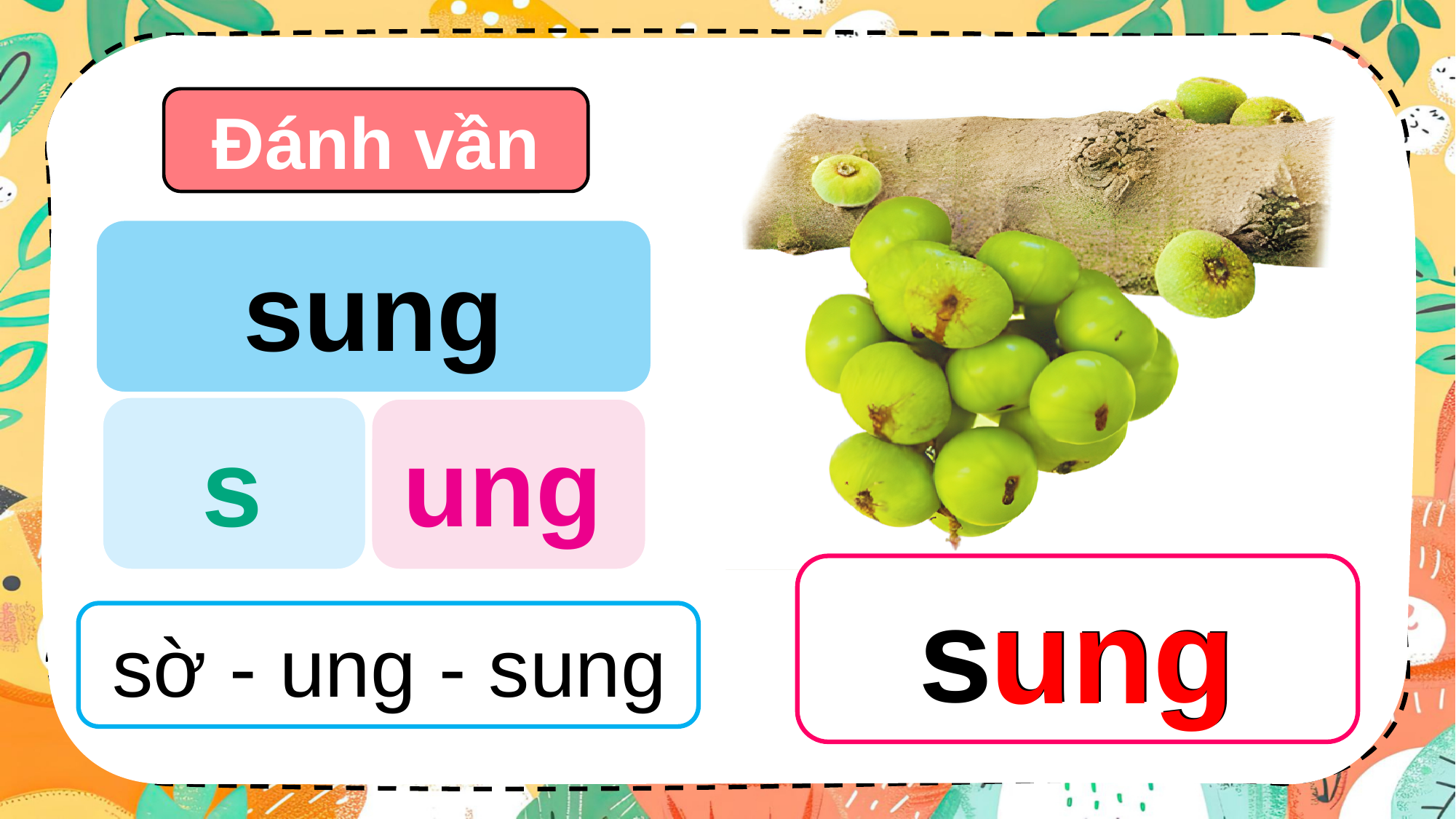

Đánh vần

sung

s
ung
sung
ung

sờ - ung - sung